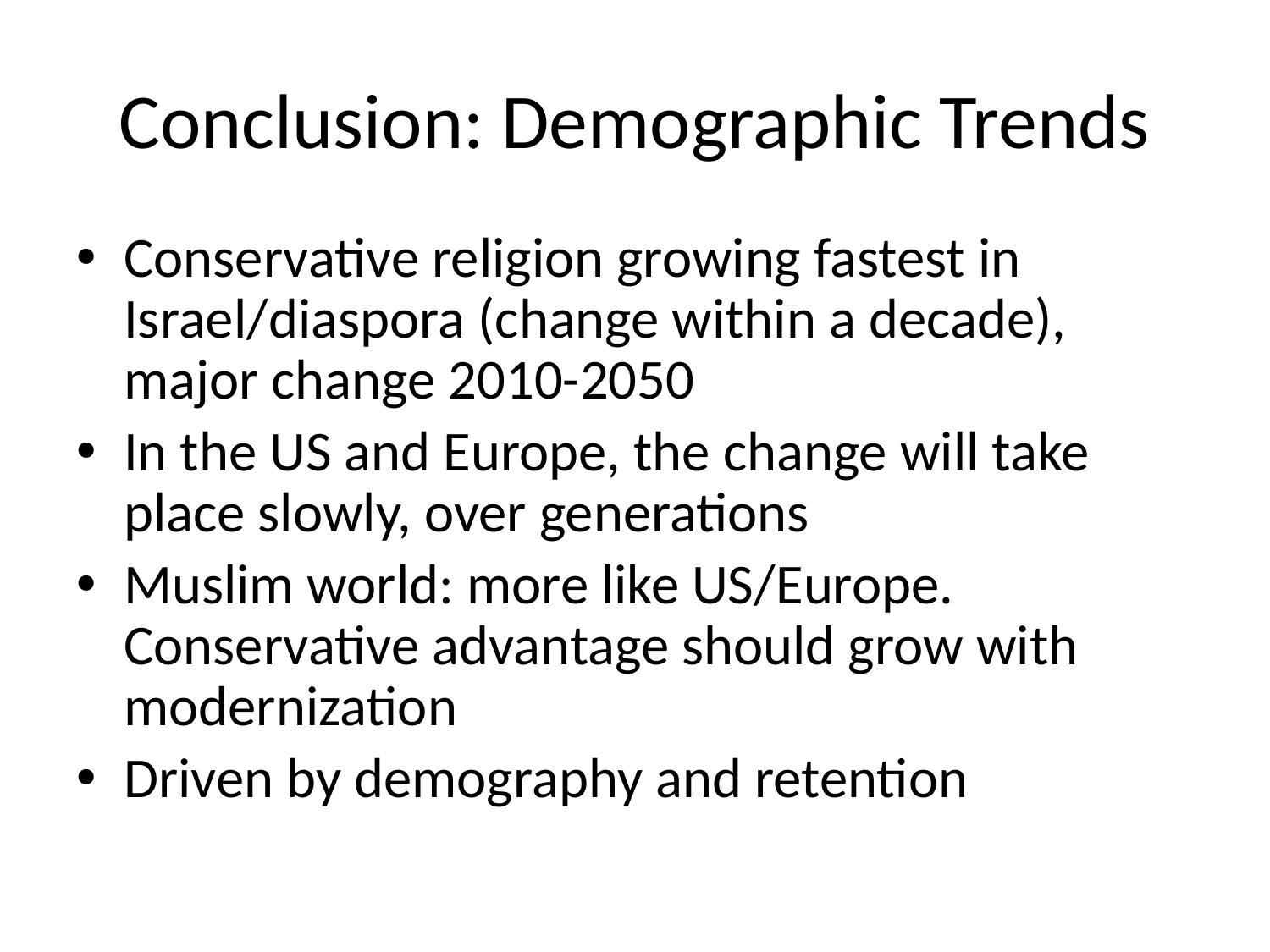

# Conclusion: Demographic Trends
Conservative religion growing fastest in Israel/diaspora (change within a decade), major change 2010-2050
In the US and Europe, the change will take place slowly, over generations
Muslim world: more like US/Europe. Conservative advantage should grow with modernization
Driven by demography and retention